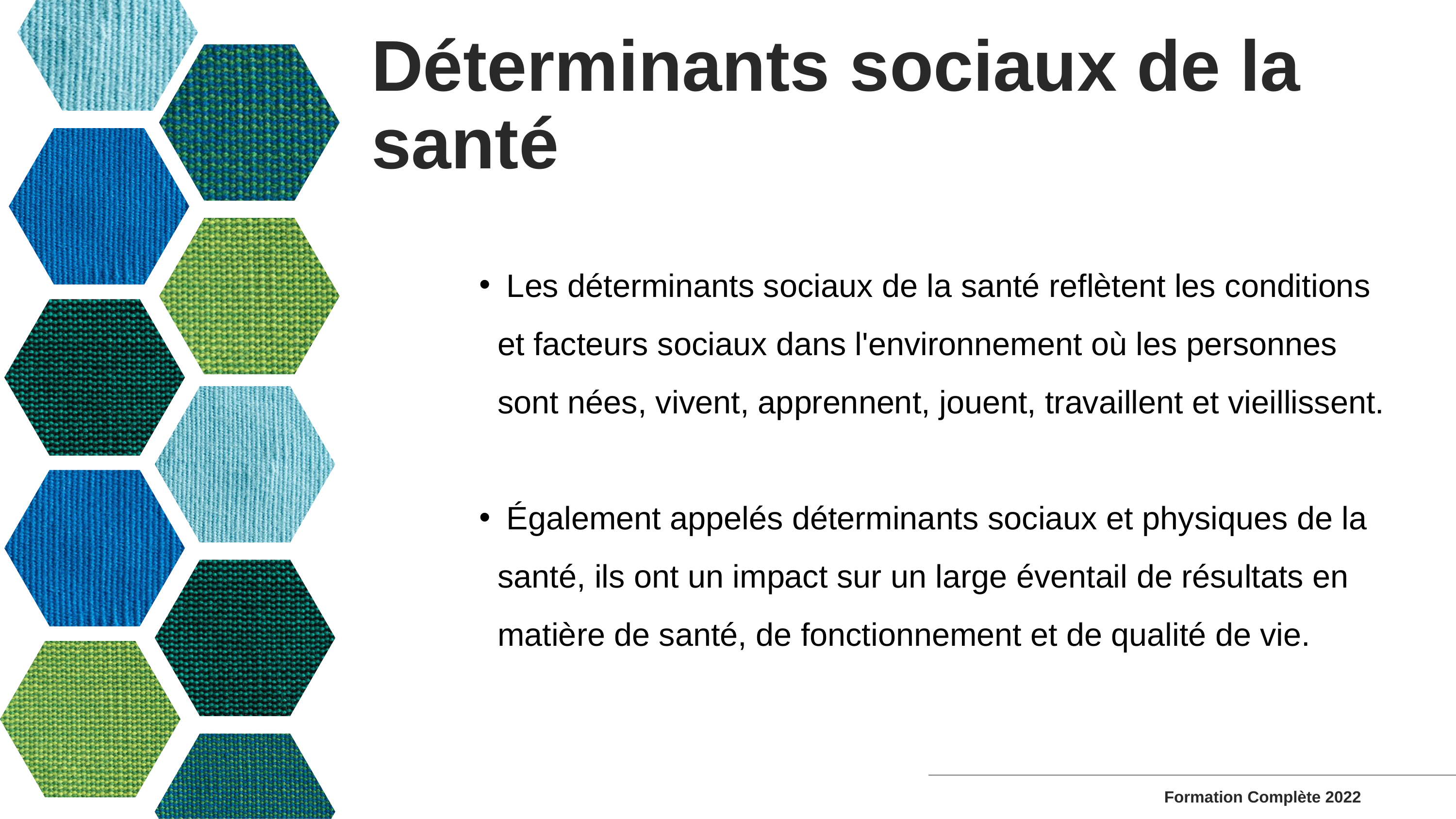

# Déterminants sociaux de la santé

 Les déterminants sociaux de la santé reflètent les conditions et facteurs sociaux dans l'environnement où les personnes sont nées, vivent, apprennent, jouent, travaillent et vieillissent.

 Également appelés déterminants sociaux et physiques de la santé, ils ont un impact sur un large éventail de résultats en matière de santé, de fonctionnement et de qualité de vie.
Formation​ Complète 2022